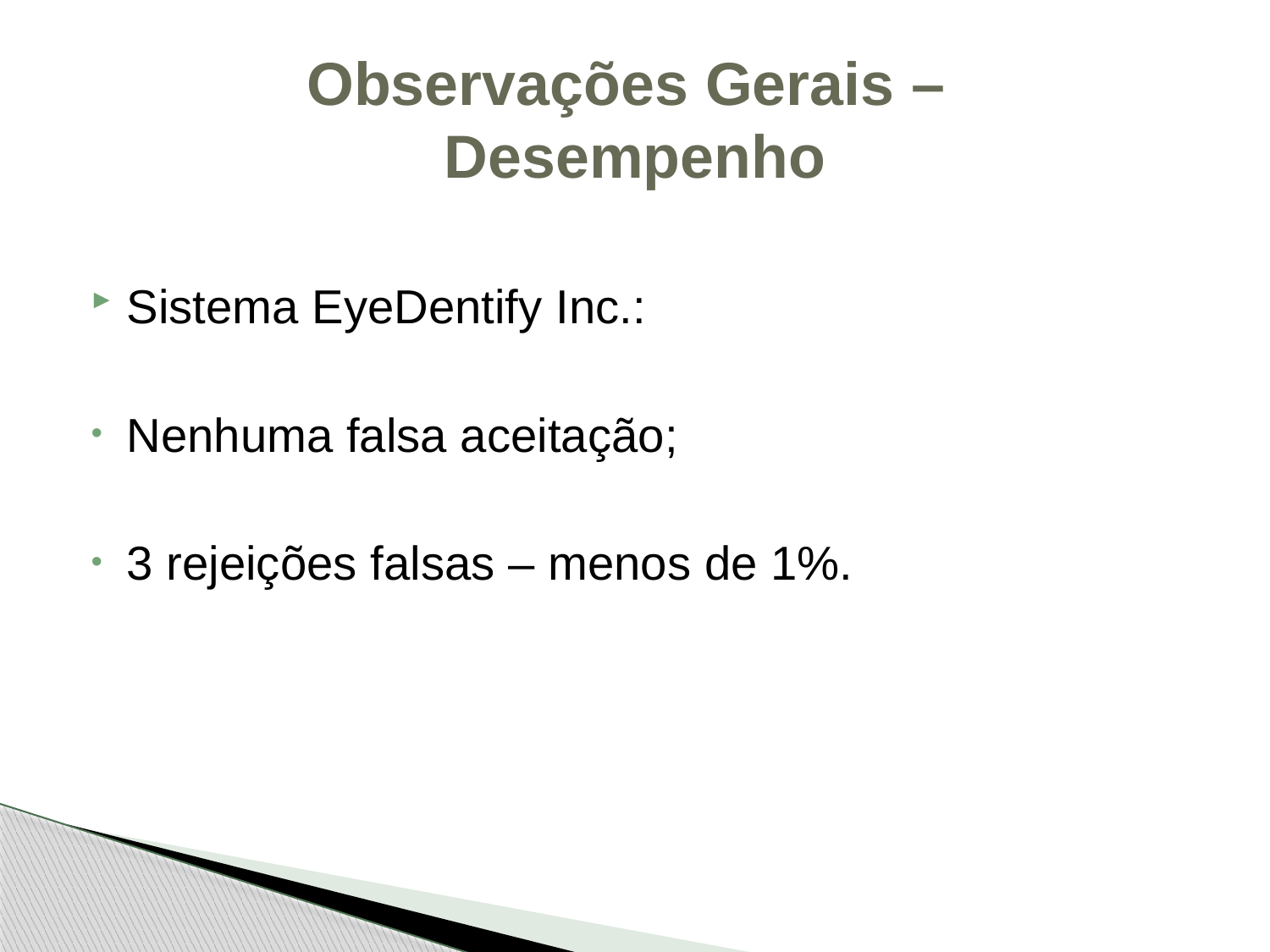

# Observações Gerais – Desempenho

Sistema EyeDentify Inc.:

Nenhuma falsa aceitação;

3 rejeições falsas – menos de 1%.